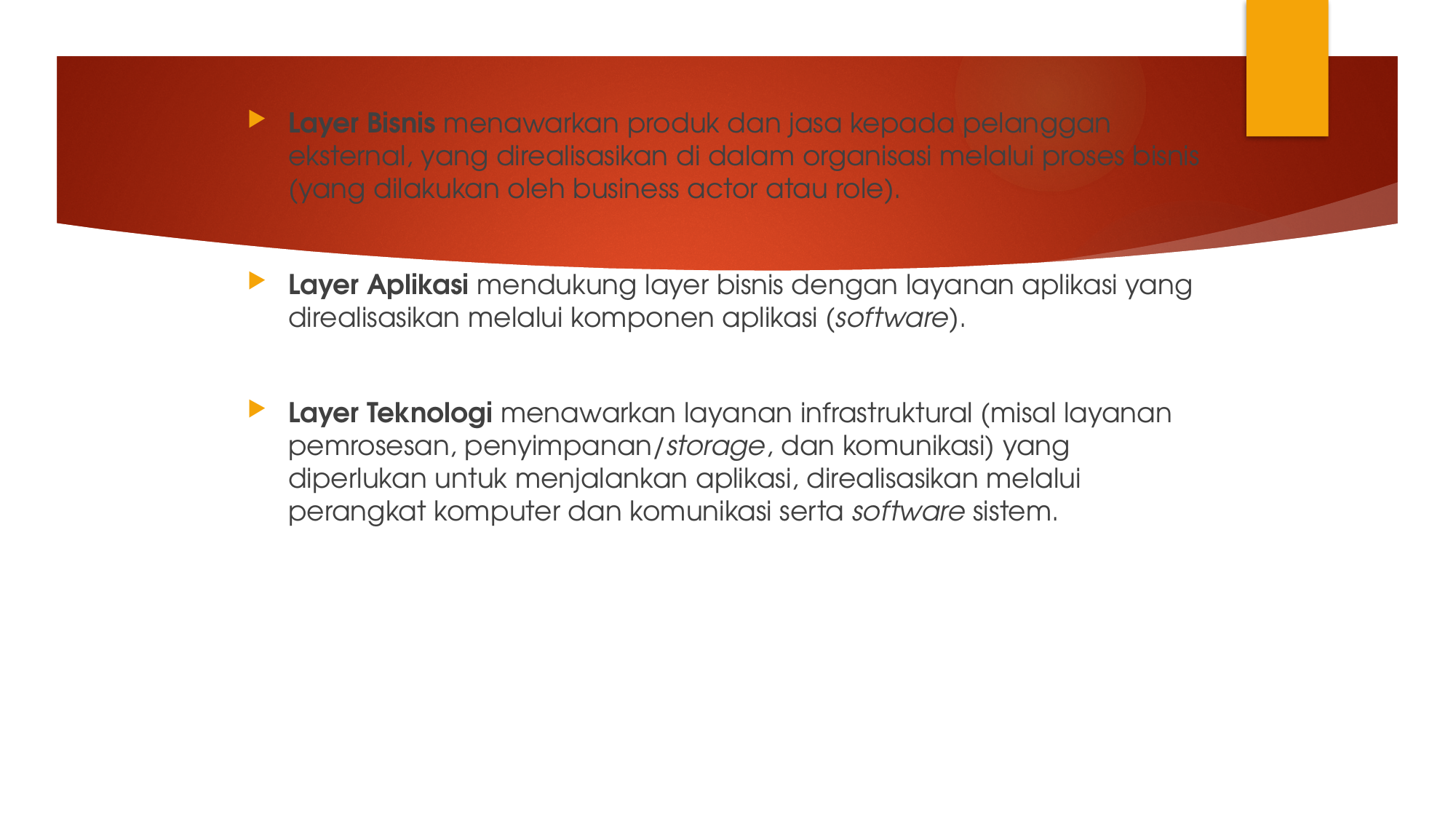

Layer Bisnis menawarkan produk dan jasa kepada pelanggan eksternal, yang direalisasikan di dalam organisasi melalui proses bisnis (yang dilakukan oleh business actor atau role).

Layer Aplikasi mendukung layer bisnis dengan layanan aplikasi yang direalisasikan melalui komponen aplikasi (software).

Layer Teknologi menawarkan layanan infrastruktural (misal layanan pemrosesan, penyimpanan/storage, dan komunikasi) yang diperlukan untuk menjalankan aplikasi, direalisasikan melalui perangkat komputer dan komunikasi serta software sistem.